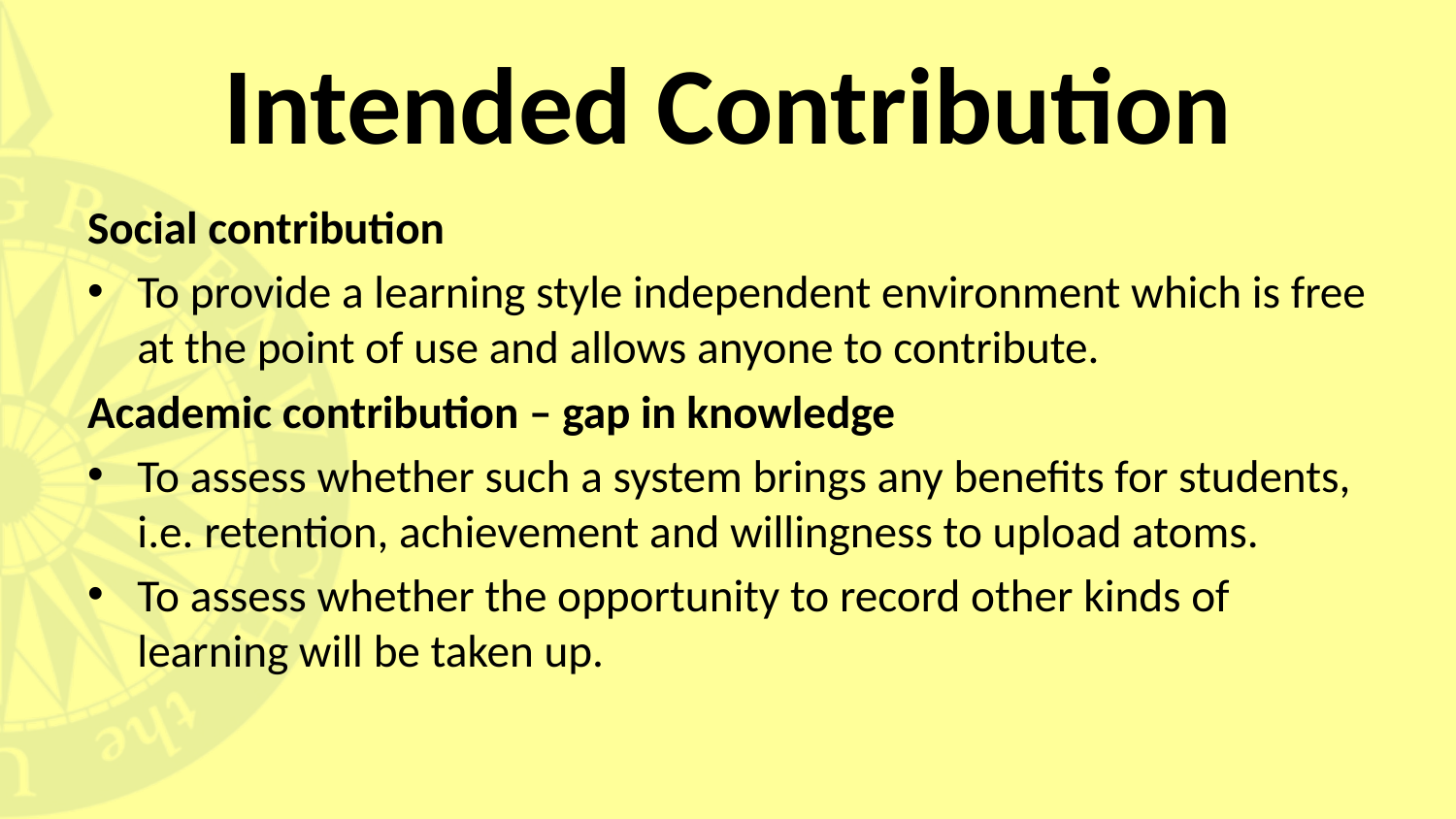

# Intended Contribution
Social contribution
To provide a learning style independent environment which is free at the point of use and allows anyone to contribute.
Academic contribution – gap in knowledge
To assess whether such a system brings any benefits for students, i.e. retention, achievement and willingness to upload atoms.
To assess whether the opportunity to record other kinds of learning will be taken up.